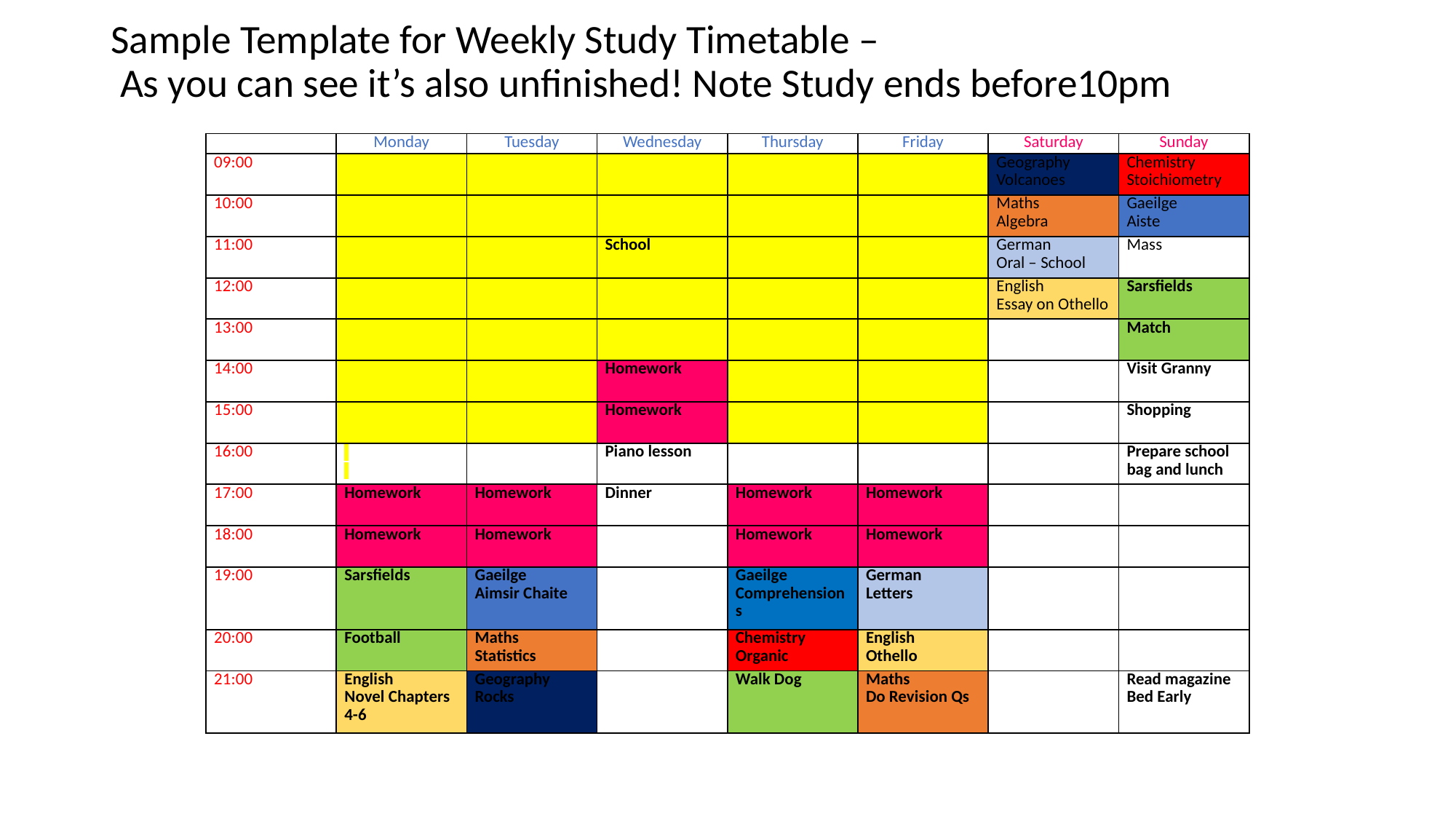

# Sample Template for Weekly Study Timetable – As you can see it’s also unfinished! Note Study ends before10pm
|  | Monday | Tuesday | Wednesday | Thursday | Friday | Saturday | Sunday |
| --- | --- | --- | --- | --- | --- | --- | --- |
| 09:00 |  |  |  |  |  | Geography Volcanoes | Chemistry Stoichiometry |
| 10:00 |  |  |  |  |  | Maths Algebra | Gaeilge Aiste |
| 11:00 |  |  | School |  |  | German Oral – School | Mass |
| 12:00 |  |  |  |  |  | English Essay on Othello | Sarsfields |
| 13:00 |  |  |  |  |  |  | Match |
| 14:00 |  |  | Homework |  |  |  | Visit Granny |
| 15:00 |  |  | Homework |  |  |  | Shopping |
| 16:00 |  |  | Piano lesson |  |  |  | Prepare school bag and lunch |
| 17:00 | Homework | Homework | Dinner | Homework | Homework |  |  |
| 18:00 | Homework | Homework |  | Homework | Homework |  |  |
| 19:00 | Sarsfields | Gaeilge Aimsir Chaite |  | Gaeilge Comprehensions | German Letters |  |  |
| 20:00 | Football | Maths Statistics |  | Chemistry Organic | English Othello |  |  |
| 21:00 | English Novel Chapters 4-6 | Geography Rocks |  | Walk Dog | Maths Do Revision Qs |  | Read magazine Bed Early |